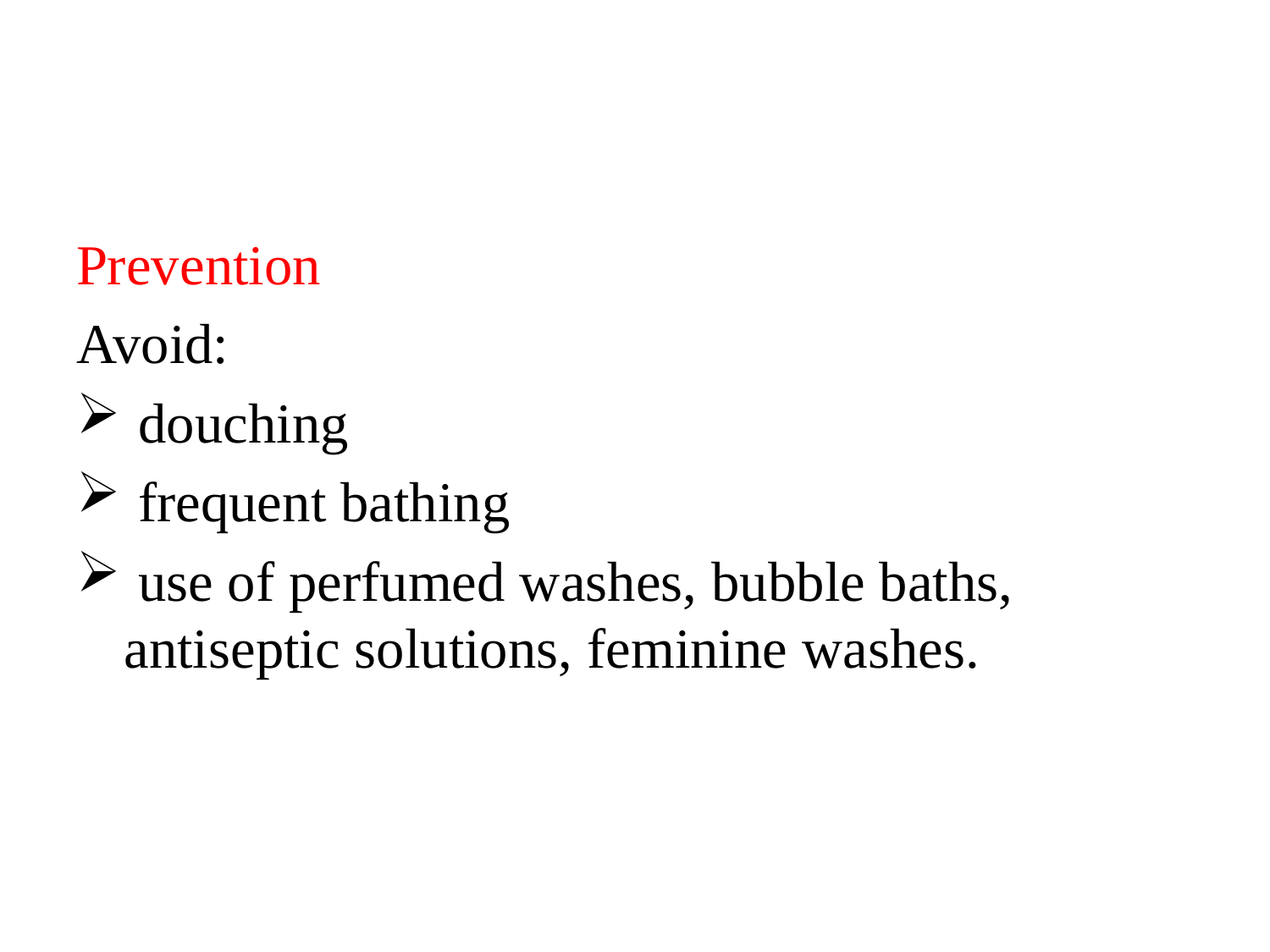

#
Prevention
Avoid:
 douching
 frequent bathing
 use of perfumed washes, bubble baths, antiseptic solutions, feminine washes.